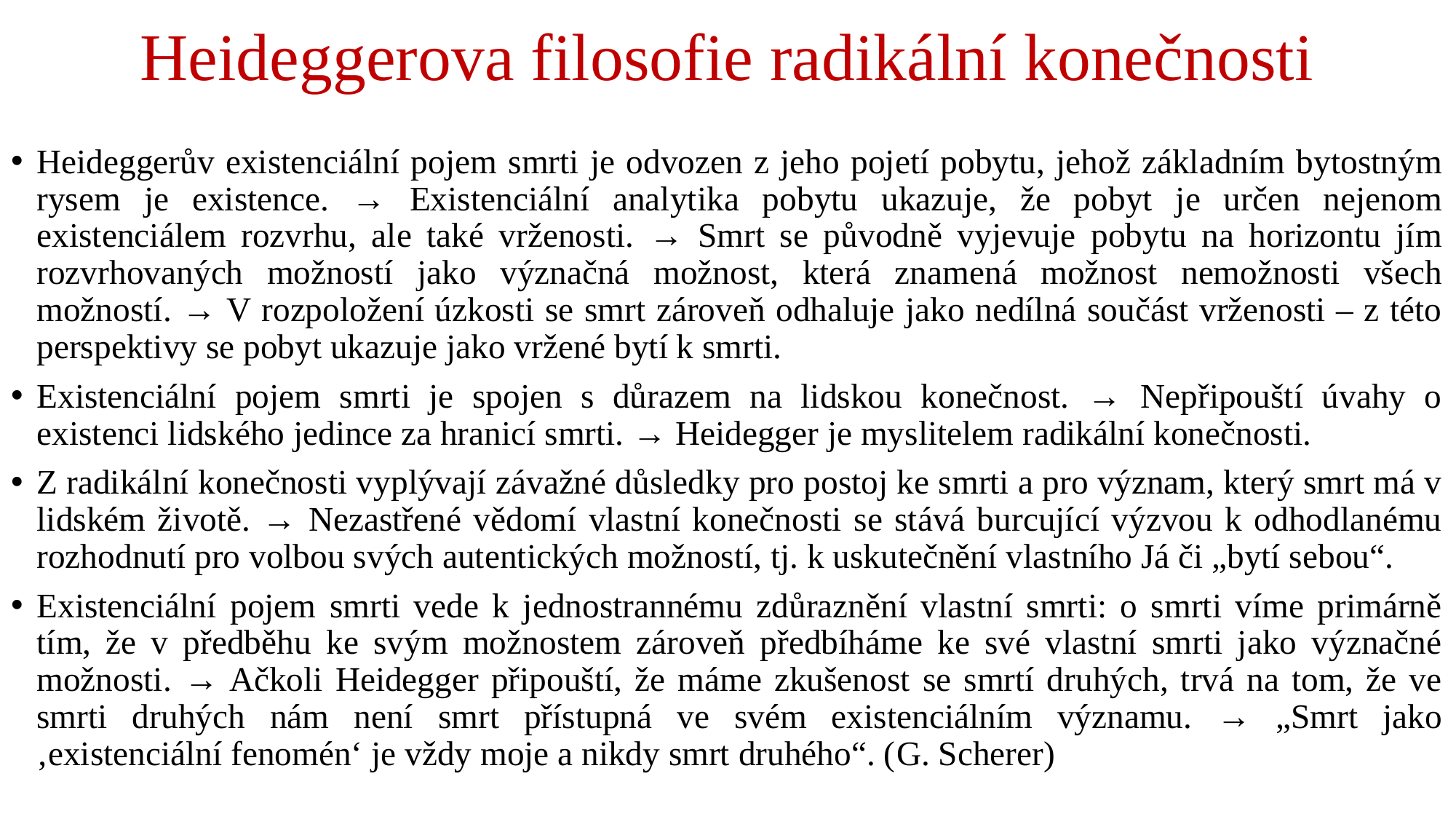

# Heideggerova filosofie radikální konečnosti
Heideggerův existenciální pojem smrti je odvozen z jeho pojetí pobytu, jehož základním bytostným rysem je existence. → Existenciální analytika pobytu ukazuje, že pobyt je určen nejenom existenciálem rozvrhu, ale také vrženosti. → Smrt se původně vyjevuje pobytu na horizontu jím rozvrhovaných možností jako význačná možnost, která znamená možnost nemožnosti všech možností. → V rozpoložení úzkosti se smrt zároveň odhaluje jako nedílná součást vrženosti – z této perspektivy se pobyt ukazuje jako vržené bytí k smrti.
Existenciální pojem smrti je spojen s důrazem na lidskou konečnost. → Nepřipouští úvahy o existenci lidského jedince za hranicí smrti. → Heidegger je myslitelem radikální konečnosti.
Z radikální konečnosti vyplývají závažné důsledky pro postoj ke smrti a pro význam, který smrt má v lidském životě. → Nezastřené vědomí vlastní konečnosti se stává burcující výzvou k odhodlanému rozhodnutí pro volbou svých autentických možností, tj. k uskutečnění vlastního Já či „bytí sebou“.
Existenciální pojem smrti vede k jednostrannému zdůraznění vlastní smrti: o smrti víme primárně tím, že v předběhu ke svým možnostem zároveň předbíháme ke své vlastní smrti jako význačné možnosti. → Ačkoli Heidegger připouští, že máme zkušenost se smrtí druhých, trvá na tom, že ve smrti druhých nám není smrt přístupná ve svém existenciálním významu. → „Smrt jako ‚existenciální fenoménʻ je vždy moje a nikdy smrt druhého“. (G. Scherer)